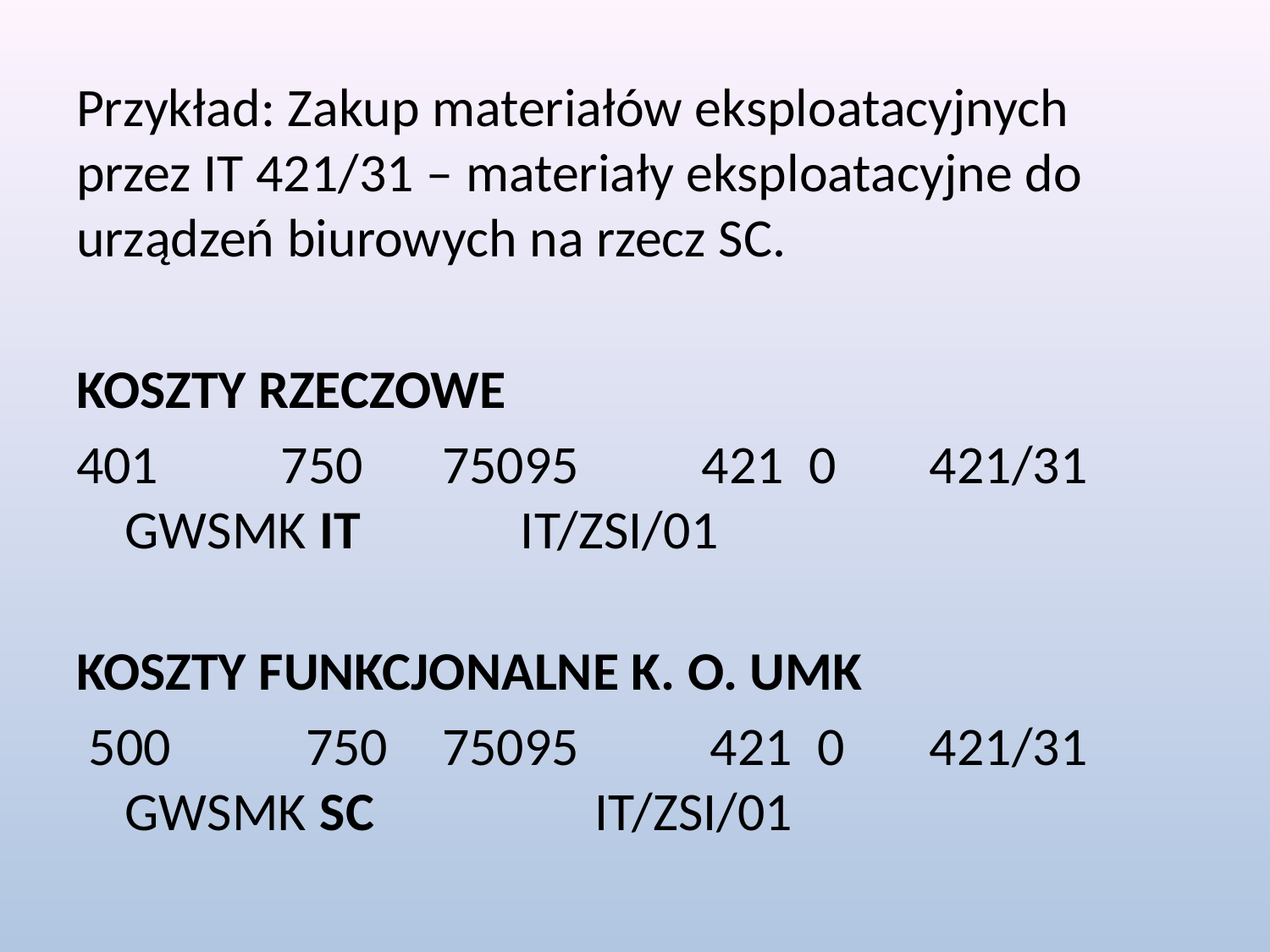

Przykład: Zakup materiałów eksploatacyjnych przez IT 421/31 – materiały eksploatacyjne do urządzeń biurowych na rzecz SC.

KOSZTY RZECZOWE
401          750    	75095          421  0	421/31             GWSMK	IT             IT/ZSI/01
KOSZTY FUNKCJONALNE K. O. UMK
 500           750    	75095	  421  0	421/31             GWSMK	SC                  IT/ZSI/01